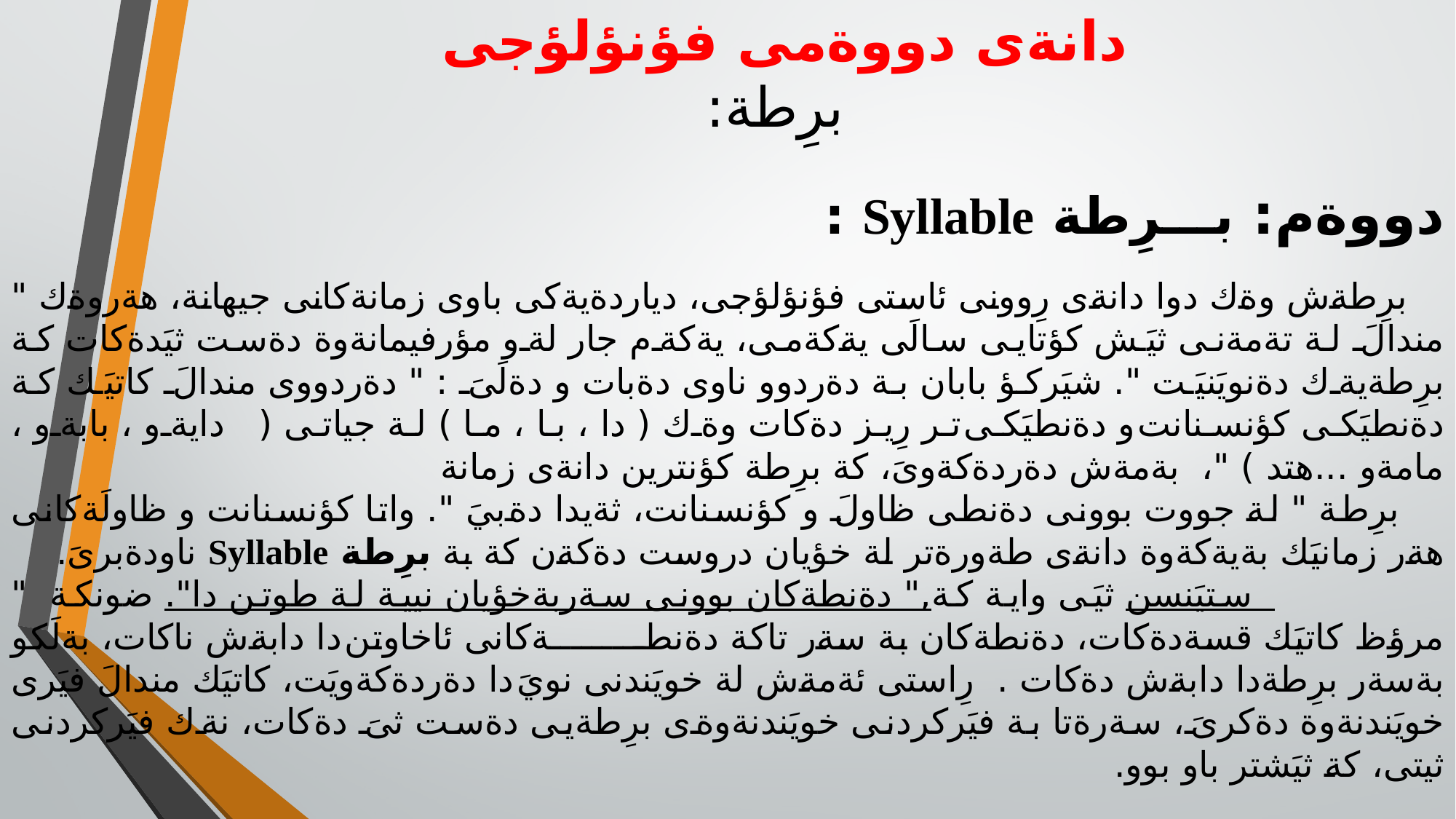

# دانةى دووةمى فؤنؤلؤجى برِطة:

دووةم: بـــرِطة Syllable :

      برِطةش وةك دوا دانةى رِوونى ئاستى فؤنؤلؤجى، دياردةيةكى باوى زمانةكانى جيهانة، هةروةك " مندالَ لة تةمةنى ثيَش كؤتايى سالَى يةكةمى، يةكةم جار لةو مؤرفيمانةوة دةست ثيَدةكات كة برِطةيةك دةنويَنيَت ". شيَركؤ بابان بة دةردوو ناوى دةبات و دةلَىَ : " دةردووى مندالَ كاتيَك كة دةنطيَكى كؤنسنانت و دةنطيَكى تر رِيز دةكات وةك ( دا ، با ، ما ) لة جياتى (   دايةو ، بابةو ، مامةو ...هتد ) "،  بةمةش دةردةكةوىَ، كة برِطة كؤنترين دانةى زمانة
    برِطة " لة جووت بوونى دةنطى ظاولَ و كؤنسنانت، ثةيدا دةبيَ ". واتا كؤنسنانت و ظاولَةكانى هةر زمانيَك بةيةكةوة دانةى طةورةتر لة خؤيان دروست دةكةن كة بة برِطة Syllable ناودةبرىَ.                      ستيَنسن ثيَى واية كة," دةنطةكان بوونى سةربةخؤيان نيية لة طوتن دا". ضونكة  " مرؤظ كاتيَك قسةدةكات، دةنطةكان بة سةر تاكة دةنطـــــــــةكانى ئاخاوتن دا دابةش ناكات، بةلَكو بةسةر برِطةدا دابةش دةكات .  رِاستى ئةمةش لة خويَندنى نويَ دا دةردةكةويَت، كاتيَك مندالَ فيَرى خويَندنةوة دةكرىَ، سةرةتا بة فيَركردنى خويَندنةوةى برِطةيى دةست ثىَ دةكات، نةك فيَركردنى ثيتى، كة ثيَشتر باو بوو.